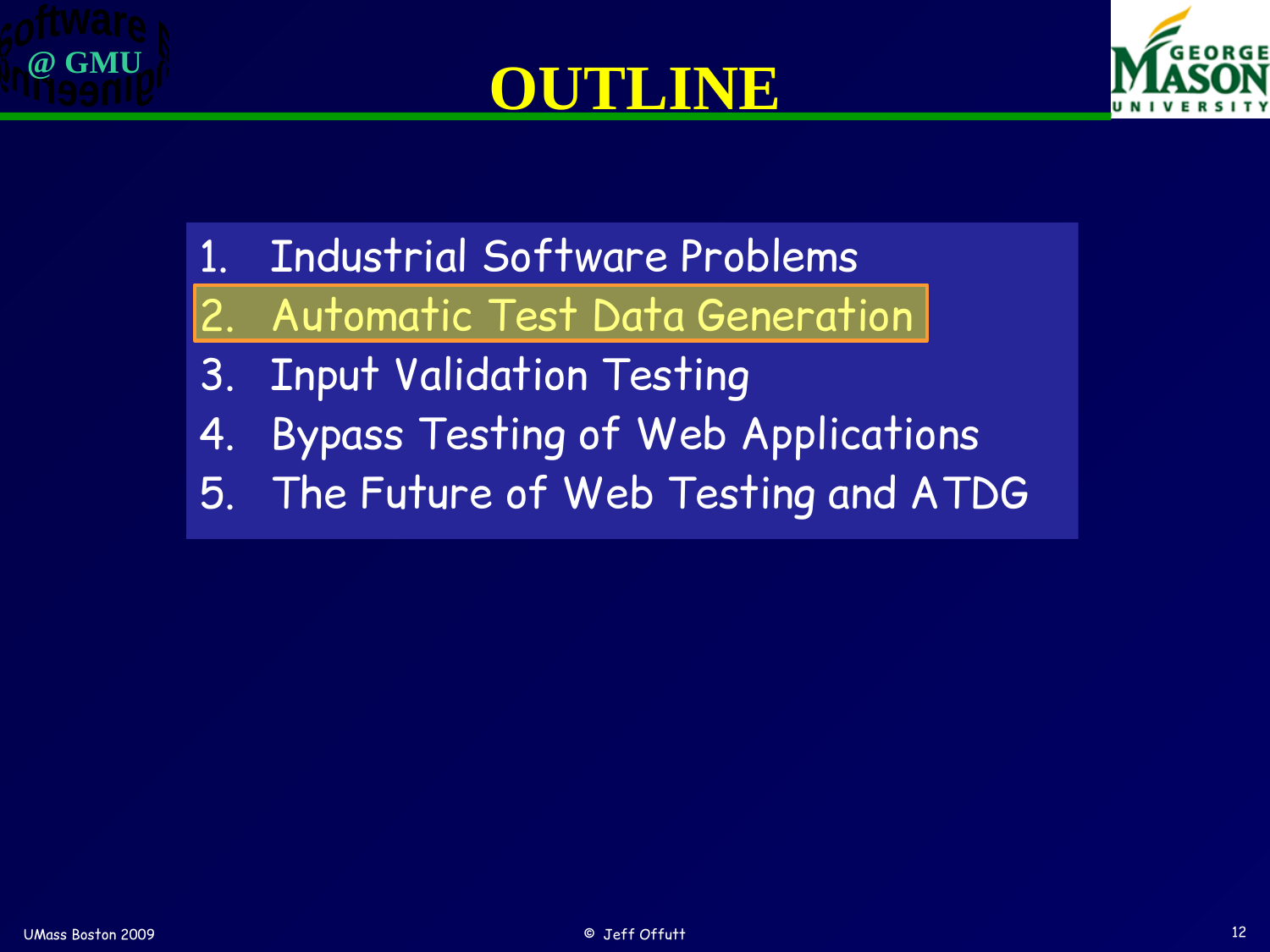

# OUTLINE
Industrial Software Problems
Automatic Test Data Generation
Input Validation Testing
Bypass Testing of Web Applications
The Future of Web Testing and ATDG

UMass Boston 2009
©  Jeff Offutt
12